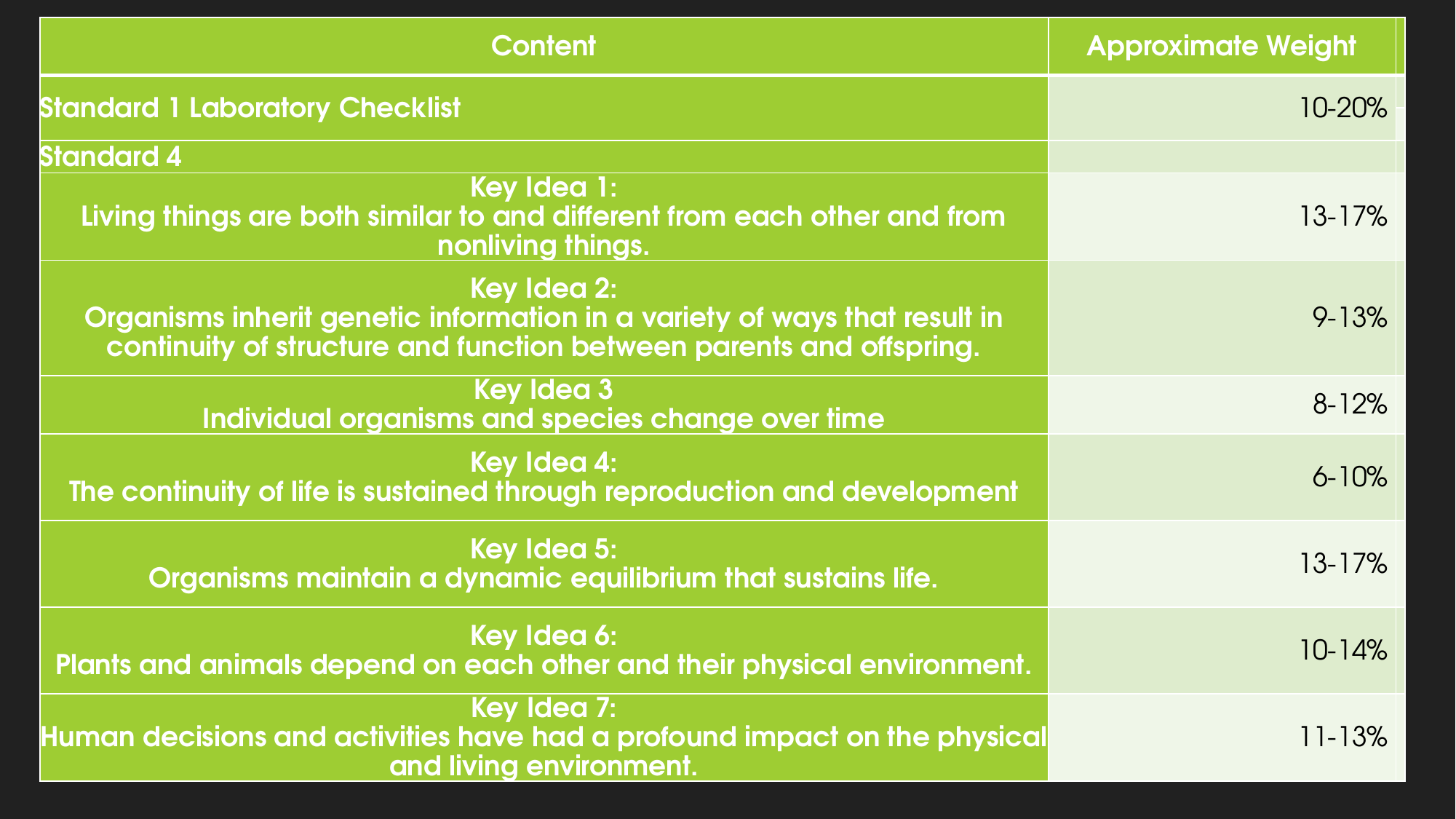

| Content | Approximate Weight |  |
| --- | --- | --- |
| Standard 1 Laboratory Checklist | 10-20% |  |
|  |  |  |
| Standard 4 |  |  |
| Key Idea 1: Living things are both similar to and different from each other and from nonliving things. | 13-17% |  |
| Key Idea 2: Organisms inherit genetic information in a variety of ways that result in continuity of structure and function between parents and offspring. | 9-13% |  |
| Key Idea 3 Individual organisms and species change over time | 8-12% |  |
| Key Idea 4: The continuity of life is sustained through reproduction and development | 6-10% |  |
| Key Idea 5: Organisms maintain a dynamic equilibrium that sustains life. | 13-17% |  |
| Key Idea 6: Plants and animals depend on each other and their physical environment. | 10-14% |  |
| Key Idea 7: Human decisions and activities have had a profound impact on the physical and living environment. | 11-13% |  |